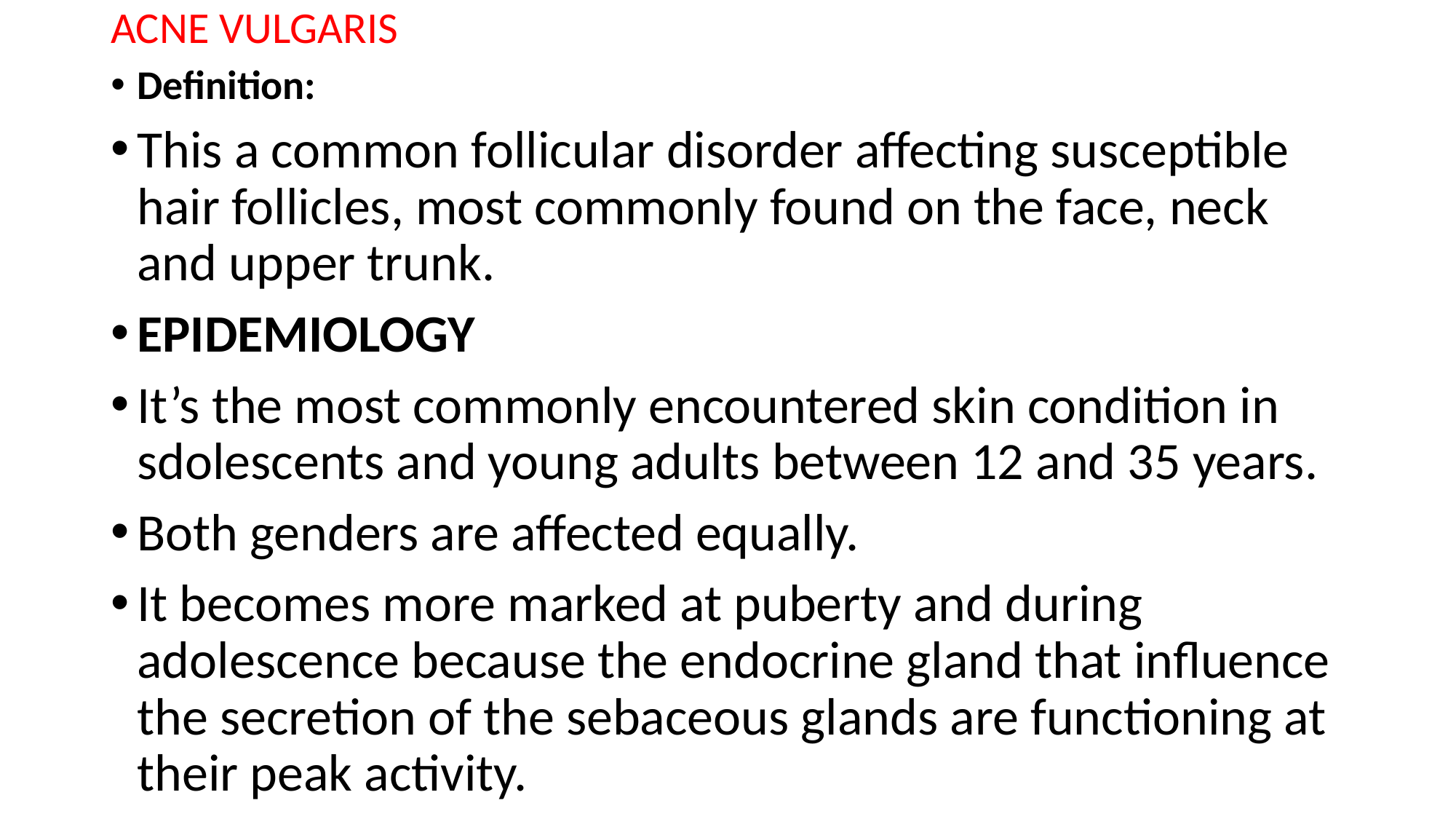

# ACNE VULGARIS
Definition:
This a common follicular disorder affecting susceptible hair follicles, most commonly found on the face, neck and upper trunk.
EPIDEMIOLOGY
It’s the most commonly encountered skin condition in sdolescents and young adults between 12 and 35 years.
Both genders are affected equally.
It becomes more marked at puberty and during adolescence because the endocrine gland that influence the secretion of the sebaceous glands are functioning at their peak activity.